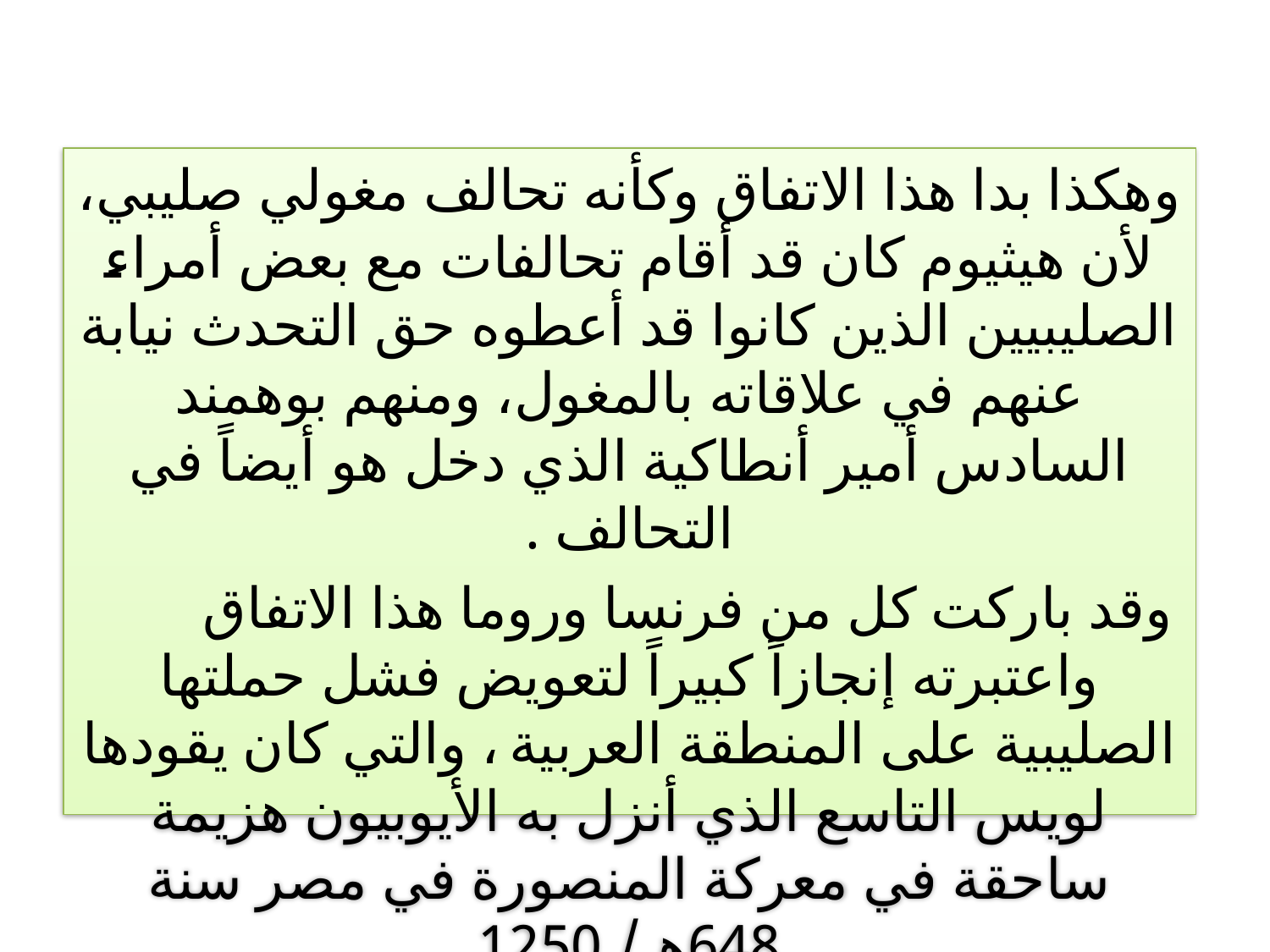

وهكذا بدا هذا الاتفاق وكأنه تحالف مغولي صليبي، لأن هيثيوم كان قد أقام تحالفات مع بعض أمراء الصليبيين الذين كانوا قد أعطوه حق التحدث نيابة عنهم في علاقاته بالمغول، ومنهم بوهمند السادس أمير أنطاكية الذي دخل هو أيضاً في التحالف .
        وقد باركت كل من فرنسا وروما هذا الاتفاق واعتبرته إنجازاً كبيراً لتعويض فشل حملتها الصليبية على المنطقة العربية ، والتي كان يقودها لويس التاسع الذي أنزل به الأيوبيون هزيمة ساحقة في معركة المنصورة في مصر سنة 648هـ/ 1250